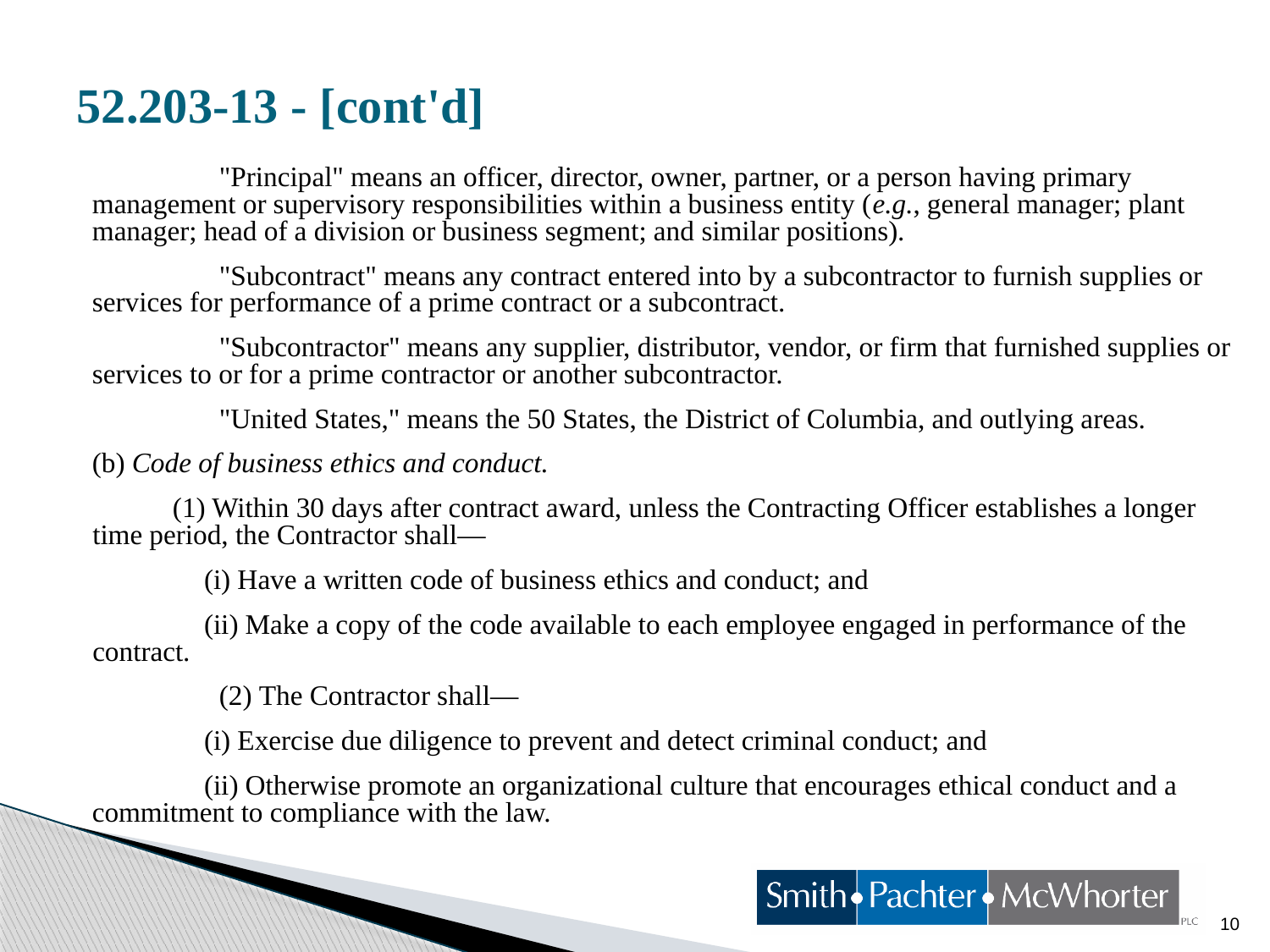

# 52.203-13 - [cont'd]
	"Principal" means an officer, director, owner, partner, or a person having primary management or supervisory responsibilities within a business entity (e.g., general manager; plant manager; head of a division or business segment; and similar positions).
	"Subcontract" means any contract entered into by a subcontractor to furnish supplies or services for performance of a prime contract or a subcontract.
	"Subcontractor" means any supplier, distributor, vendor, or firm that furnished supplies or services to or for a prime contractor or another subcontractor.
	"United States," means the 50 States, the District of Columbia, and outlying areas.
(b) Code of business ethics and conduct.
(1) Within 30 days after contract award, unless the Contracting Officer establishes a longer time period, the Contractor shall—
(i) Have a written code of business ethics and conduct; and
(ii) Make a copy of the code available to each employee engaged in performance of the contract.
	(2) The Contractor shall—
(i) Exercise due diligence to prevent and detect criminal conduct; and
(ii) Otherwise promote an organizational culture that encourages ethical conduct and a commitment to compliance with the law.
10